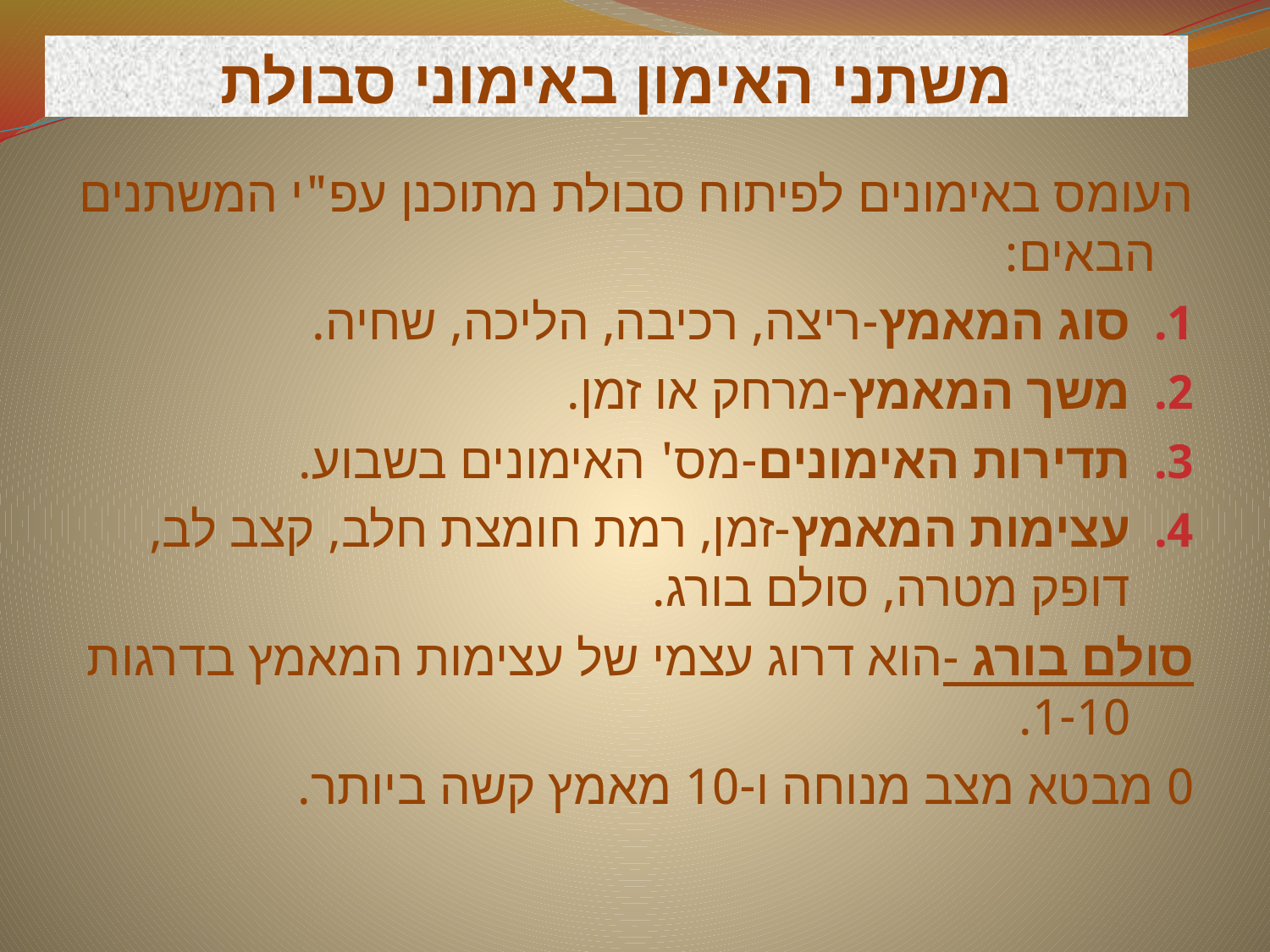

# משתני האימון באימוני סבולת
העומס באימונים לפיתוח סבולת מתוכנן עפ"י המשתנים הבאים:
סוג המאמץ-ריצה, רכיבה, הליכה, שחיה.
משך המאמץ-מרחק או זמן.
תדירות האימונים-מס' האימונים בשבוע.
עצימות המאמץ-זמן, רמת חומצת חלב, קצב לב, דופק מטרה, סולם בורג.
סולם בורג -הוא דרוג עצמי של עצימות המאמץ בדרגות 1-10.
0 מבטא מצב מנוחה ו-10 מאמץ קשה ביותר.